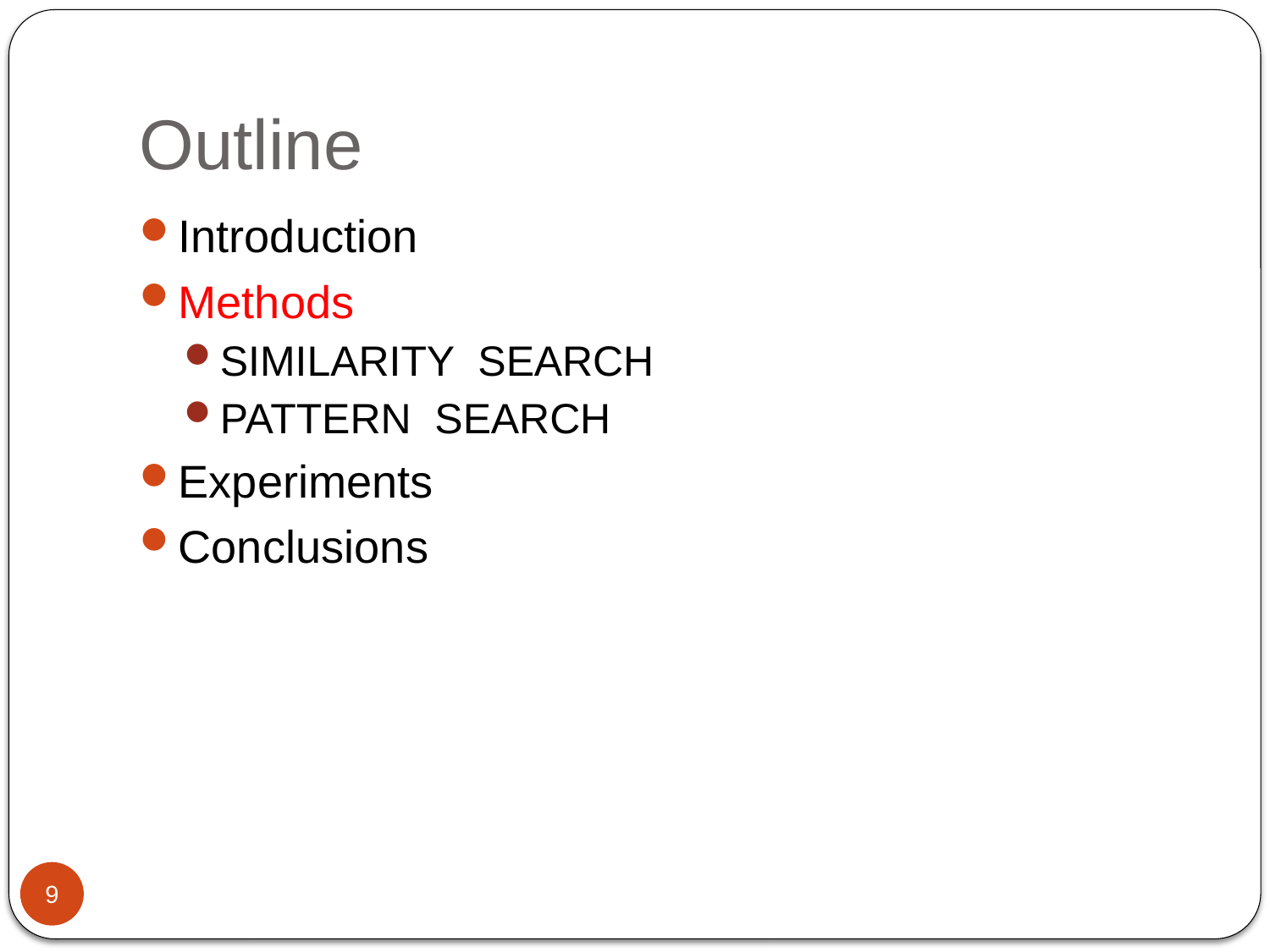

# Outline
Introduction
Methods
SIMILARITY  SEARCH
PATTERN  SEARCH
Experiments
Conclusions

9